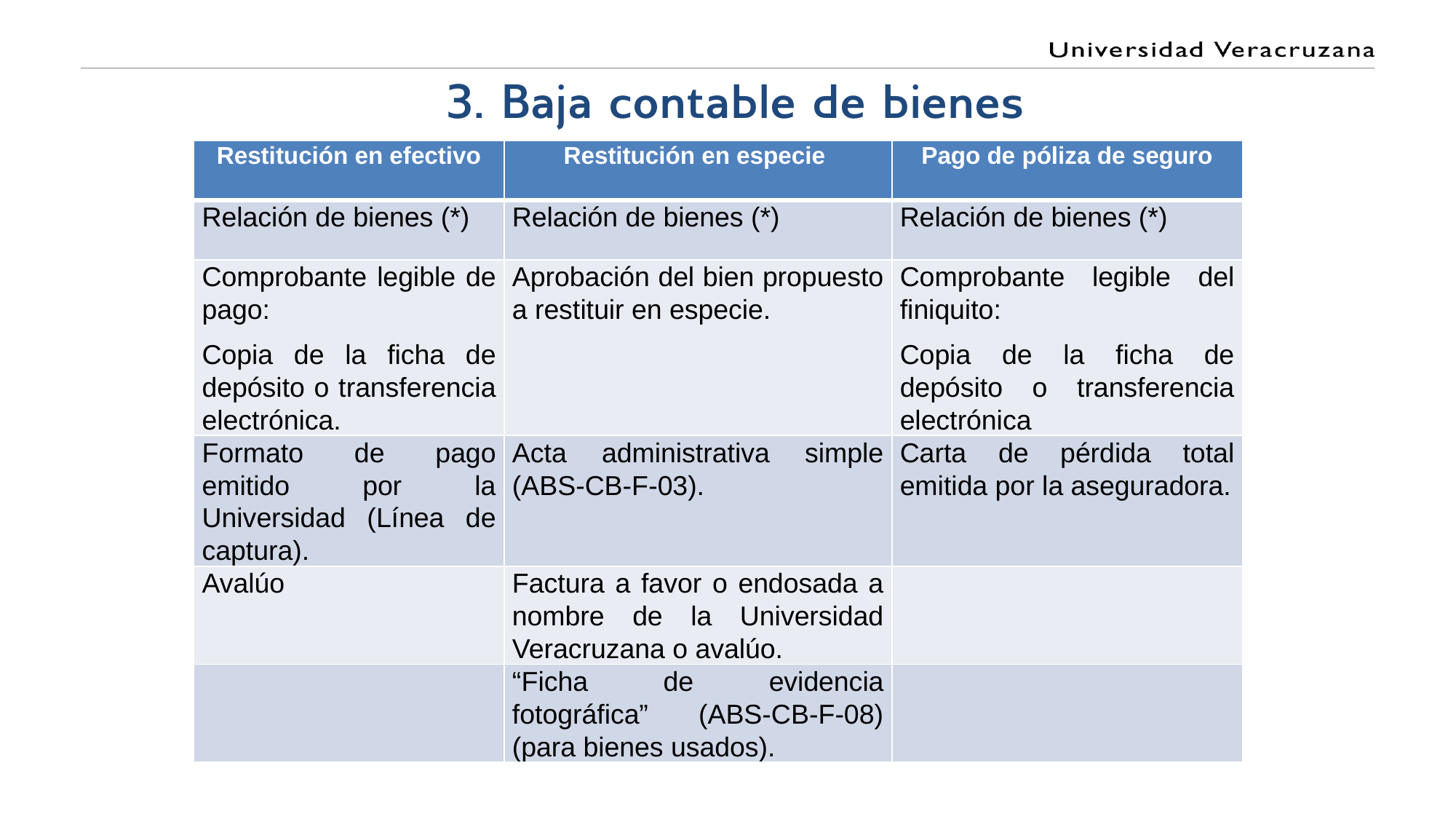

# 3. Baja contable de bienes
| Restitución en efectivo | Restitución en especie | Pago de póliza de seguro |
| --- | --- | --- |
| Relación de bienes (\*) | Relación de bienes (\*) | Relación de bienes (\*) |
| Comprobante legible de pago: Copia de la ficha de depósito o transferencia electrónica. | Aprobación del bien propuesto a restituir en especie. | Comprobante legible del finiquito: Copia de la ficha de depósito o transferencia electrónica |
| Formato de pago emitido por la Universidad (Línea de captura). | Acta administrativa simple (ABS-CB-F-03). | Carta de pérdida total emitida por la aseguradora. |
| Avalúo | Factura a favor o endosada a nombre de la Universidad Veracruzana o avalúo. |  |
|  | “Ficha de evidencia fotográfica” (ABS-CB-F-08) (para bienes usados). |  |